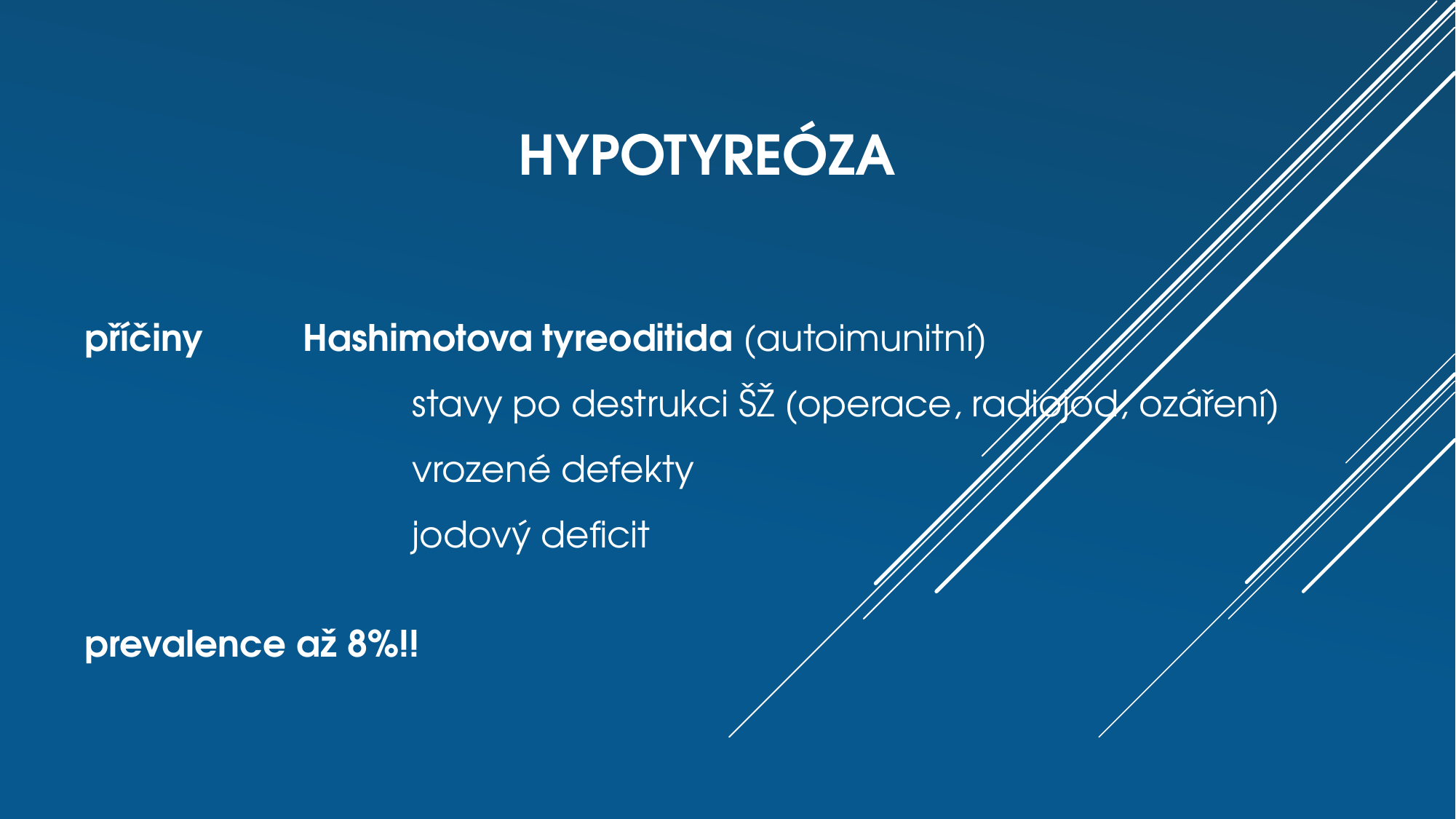

# hypotyreóza

příčiny	Hashimotova tyreoditida (autoimunitní)
			stavy po destrukci ŠŽ (operace, radiojod, ozáření)
			vrozené defekty
			jodový deficit

prevalence až 8%!!